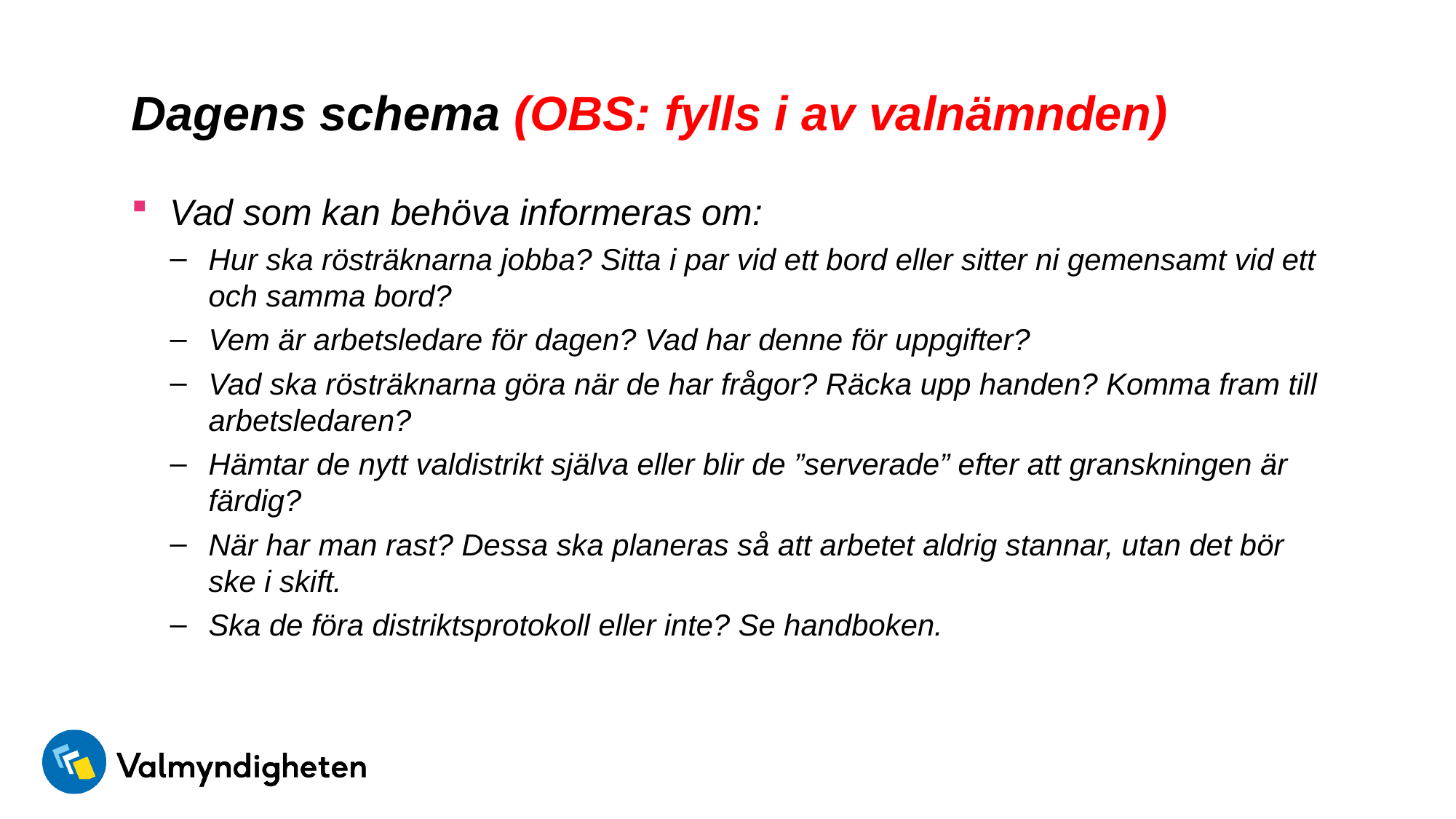

# Dagens schema (OBS: fylls i av valnämnden)
Vad som kan behöva informeras om:
Hur ska rösträknarna jobba? Sitta i par vid ett bord eller sitter ni gemensamt vid ett och samma bord?
Vem är arbetsledare för dagen? Vad har denne för uppgifter?
Vad ska rösträknarna göra när de har frågor? Räcka upp handen? Komma fram till arbetsledaren?
Hämtar de nytt valdistrikt själva eller blir de ”serverade” efter att granskningen är färdig?
När har man rast? Dessa ska planeras så att arbetet aldrig stannar, utan det bör ske i skift.
Ska de föra distriktsprotokoll eller inte? Se handboken.